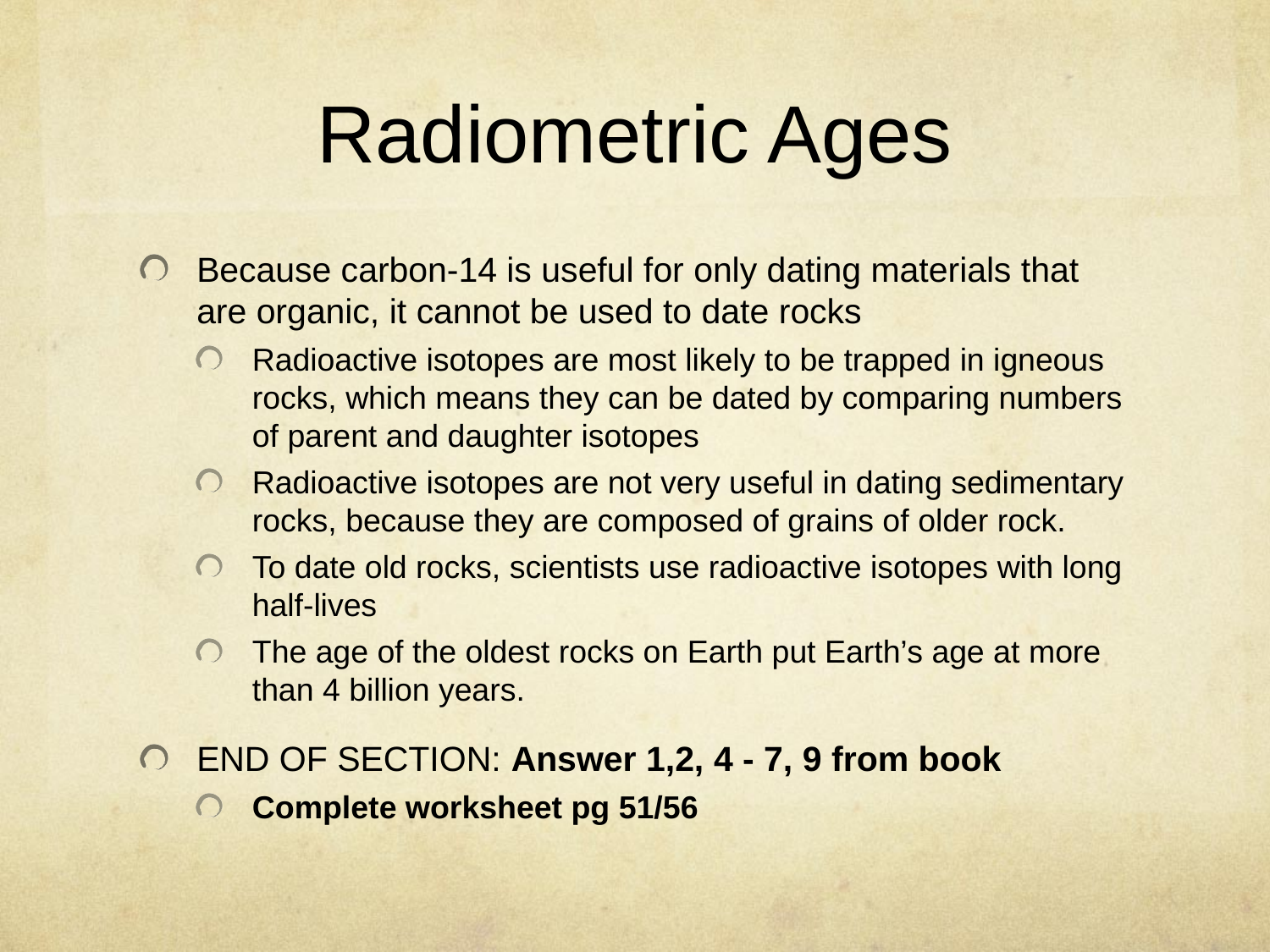

# Radiometric Ages
Because carbon-14 is useful for only dating materials that are organic, it cannot be used to date rocks
Radioactive isotopes are most likely to be trapped in igneous rocks, which means they can be dated by comparing numbers of parent and daughter isotopes
Radioactive isotopes are not very useful in dating sedimentary rocks, because they are composed of grains of older rock.
To date old rocks, scientists use radioactive isotopes with long half-lives
The age of the oldest rocks on Earth put Earth’s age at more than 4 billion years.
END OF SECTION: Answer 1,2, 4 - 7, 9 from book
Complete worksheet pg 51/56